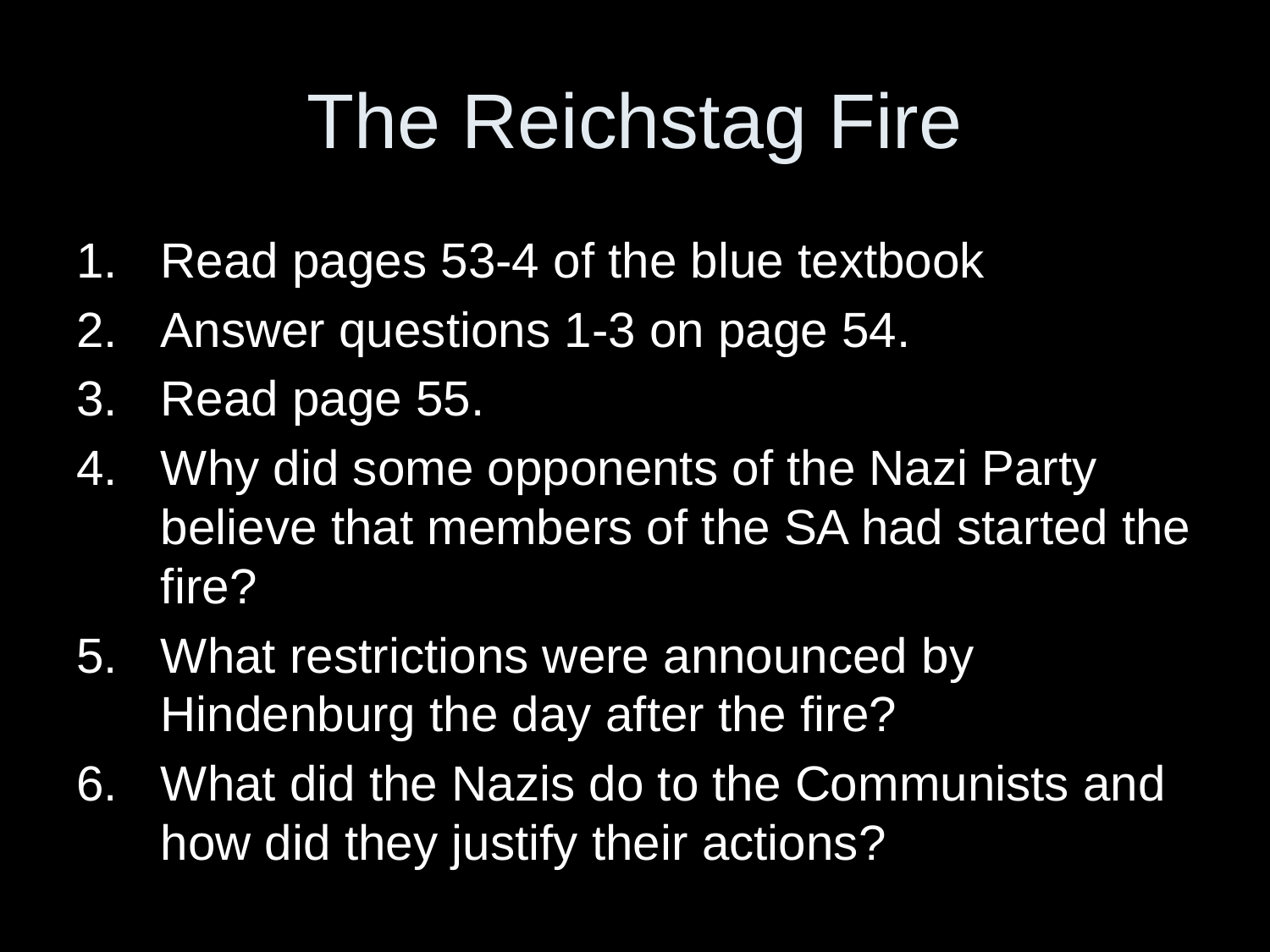

# The Reichstag Fire
Read pages 53-4 of the blue textbook
Answer questions 1-3 on page 54.
Read page 55.
Why did some opponents of the Nazi Party believe that members of the SA had started the fire?
What restrictions were announced by Hindenburg the day after the fire?
What did the Nazis do to the Communists and how did they justify their actions?